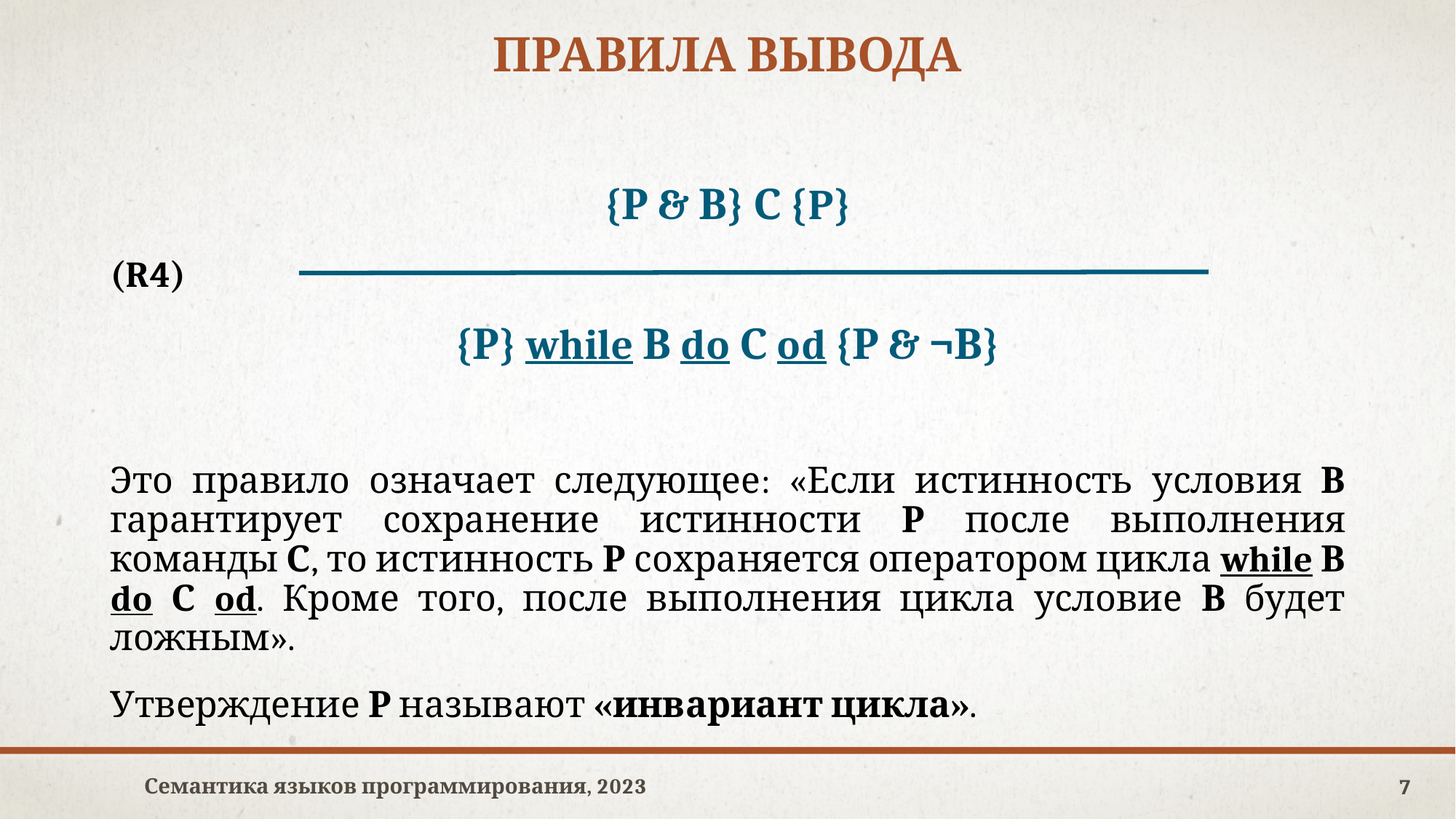

# правила вывода

{Р & В} С {P}
(R4)
{Р} while В do С od {Р & ¬В}

Это правило означает следующее: «Если истинность условия В гарантирует сохранение истинности Р после выполнения команды С, то истинность Р сохраняется оператором цикла while В do С od. Кроме того, после выполнения цикла условие В будет ложным».
Утверждение Р называют «инвариант цикла».
Семантика языков программирования, 2023
7